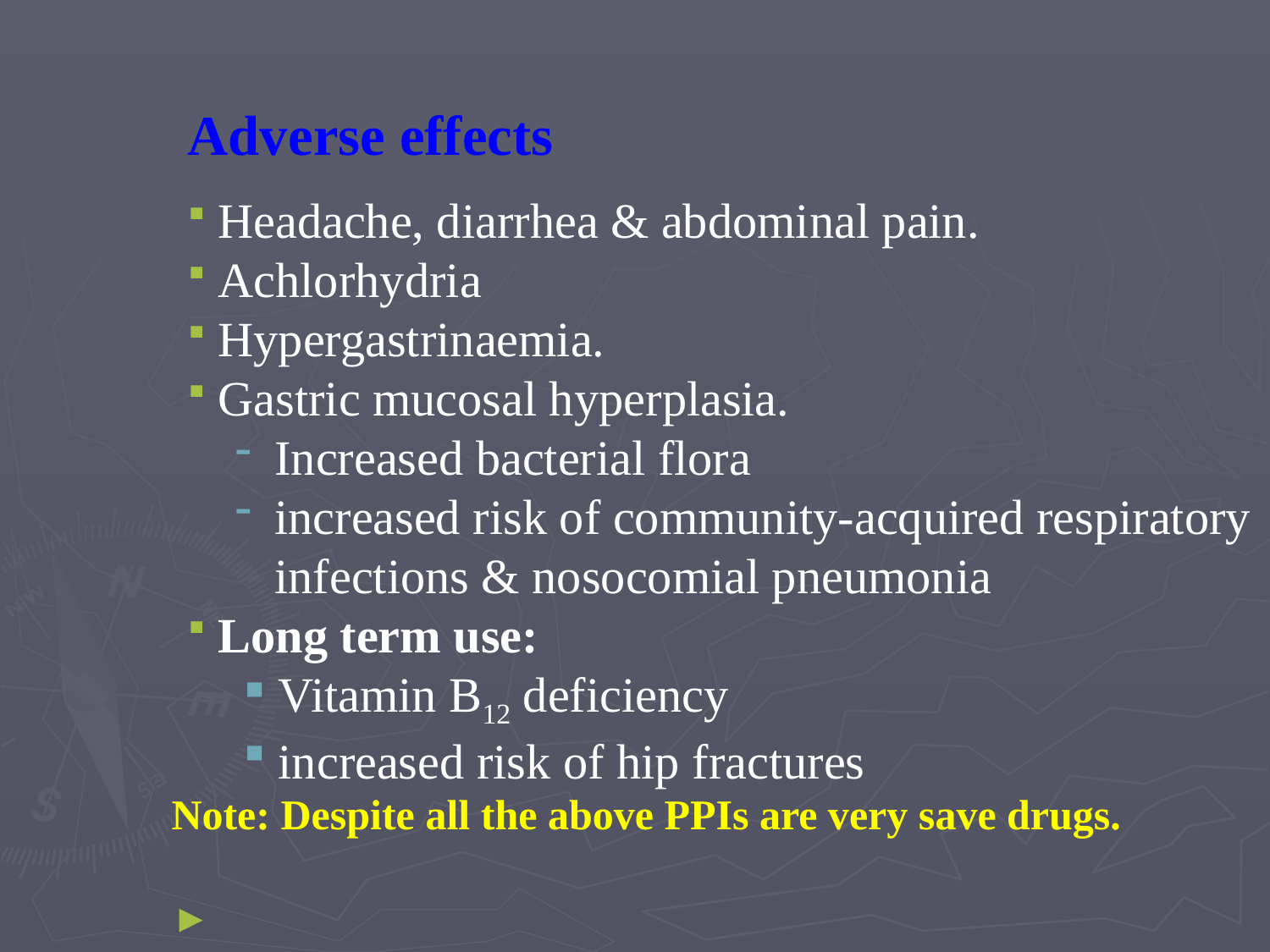

#
Adverse effects

 Headache, diarrhea & abdominal pain.
 Achlorhydria
 Hypergastrinaemia.
 Gastric mucosal hyperplasia.
Increased bacterial flora
increased risk of community-acquired respiratory infections & nosocomial pneumonia
 Long term use:
 Vitamin B12 deficiency
 increased risk of hip fractures
Note: Despite all the above PPIs are very save drugs.